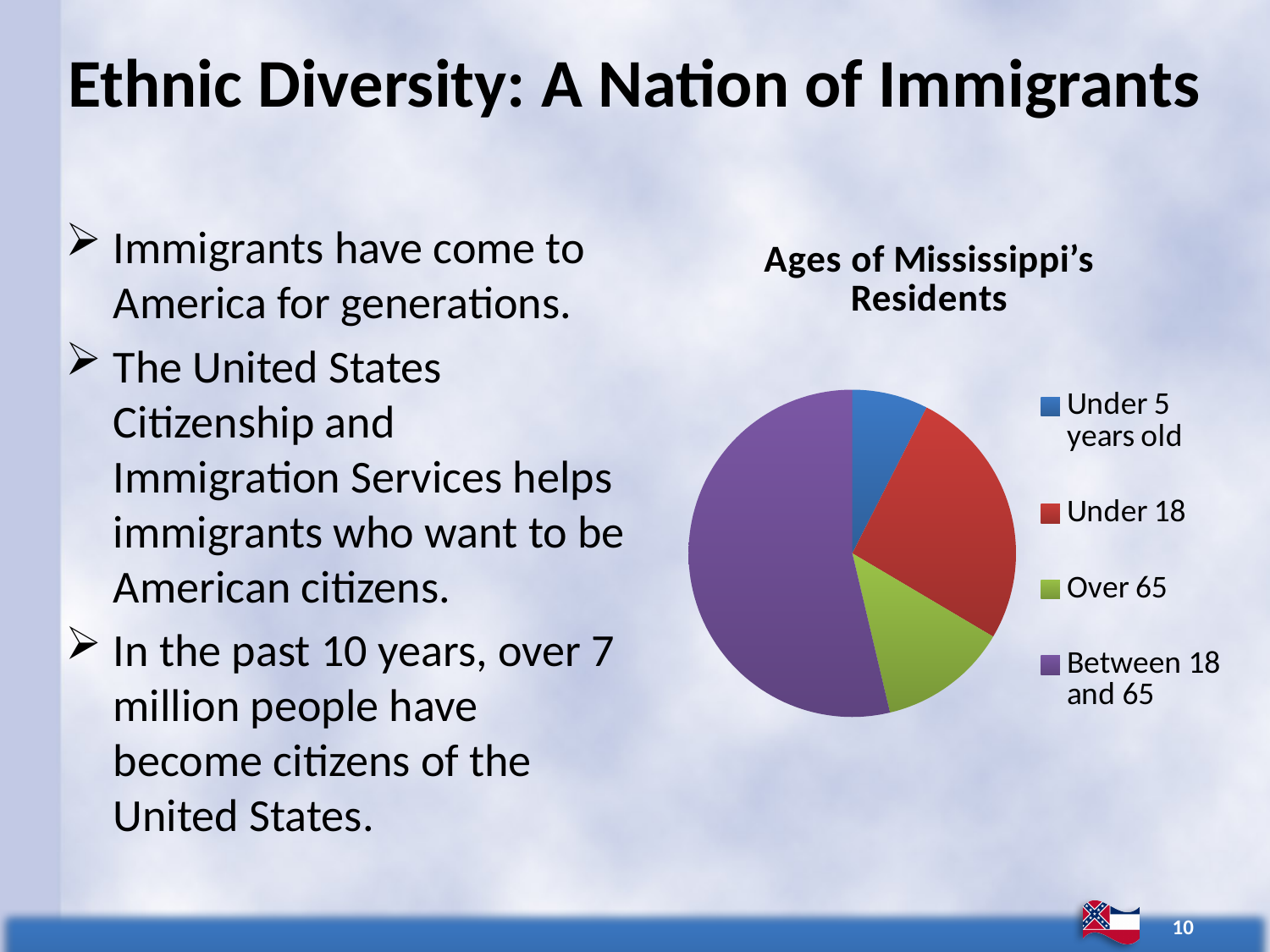

# Ethnic Diversity: A Nation of Immigrants

### Chart: Ages of Mississippi’s Residents

| Category | Sales |
|---|---|
| Under 5 years old | 7.5 |
| Under 18 | 26.0 |
| Over 65 | 12.8 |
| Between 18 and 65 | 53.7 |
Immigrants have come to America for generations.
The United States Citizenship and Immigration Services helps immigrants who want to be American citizens.
In the past 10 years, over 7 million people have become citizens of the United States.